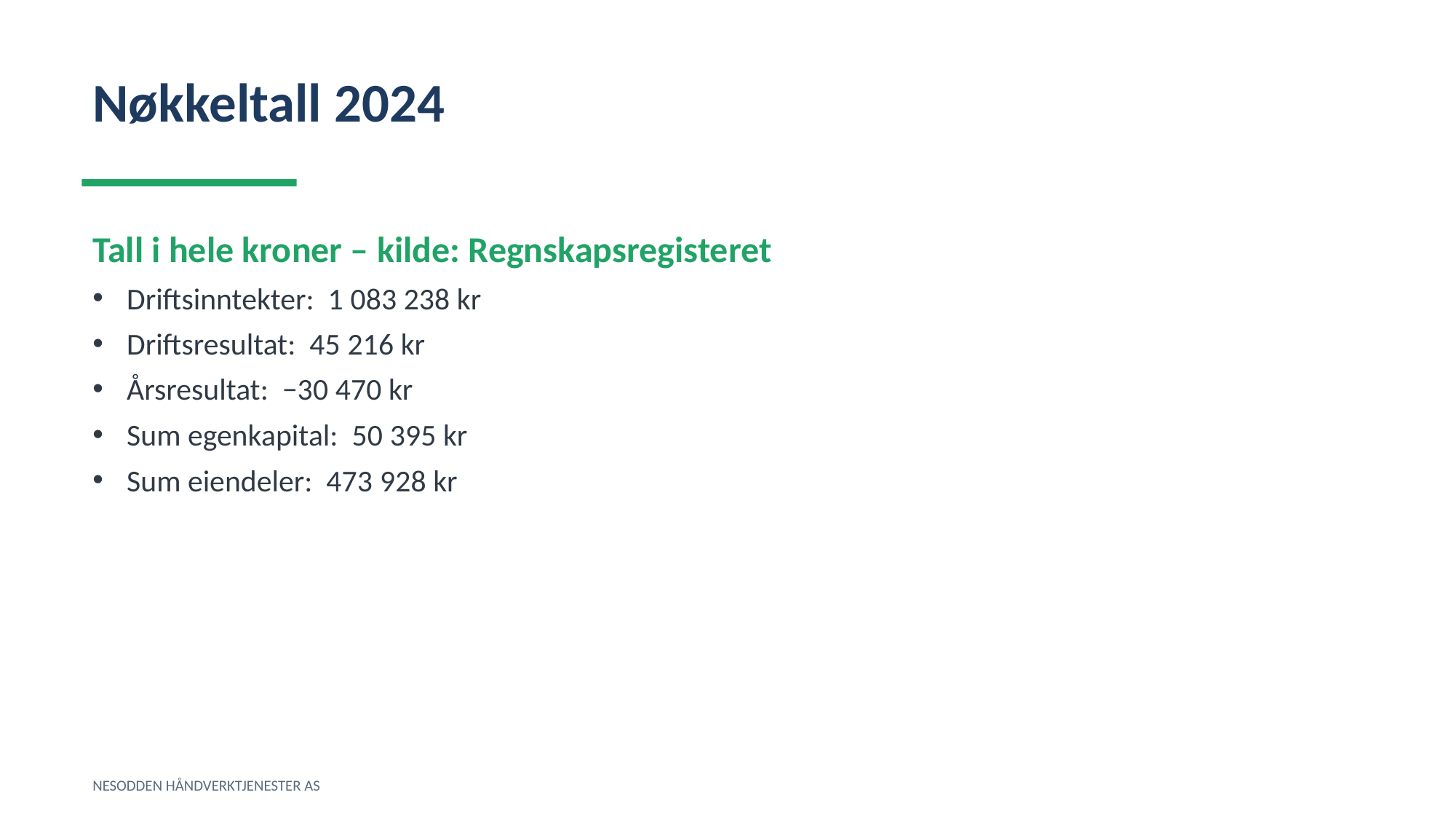

Nøkkeltall 2024

Tall i hele kroner – kilde: Regnskapsregisteret
Driftsinntekter:  1 083 238 kr
Driftsresultat:  45 216 kr
Årsresultat:  −30 470 kr
Sum egenkapital:  50 395 kr
Sum eiendeler:  473 928 kr
NESODDEN HÅNDVERKTJENESTER AS